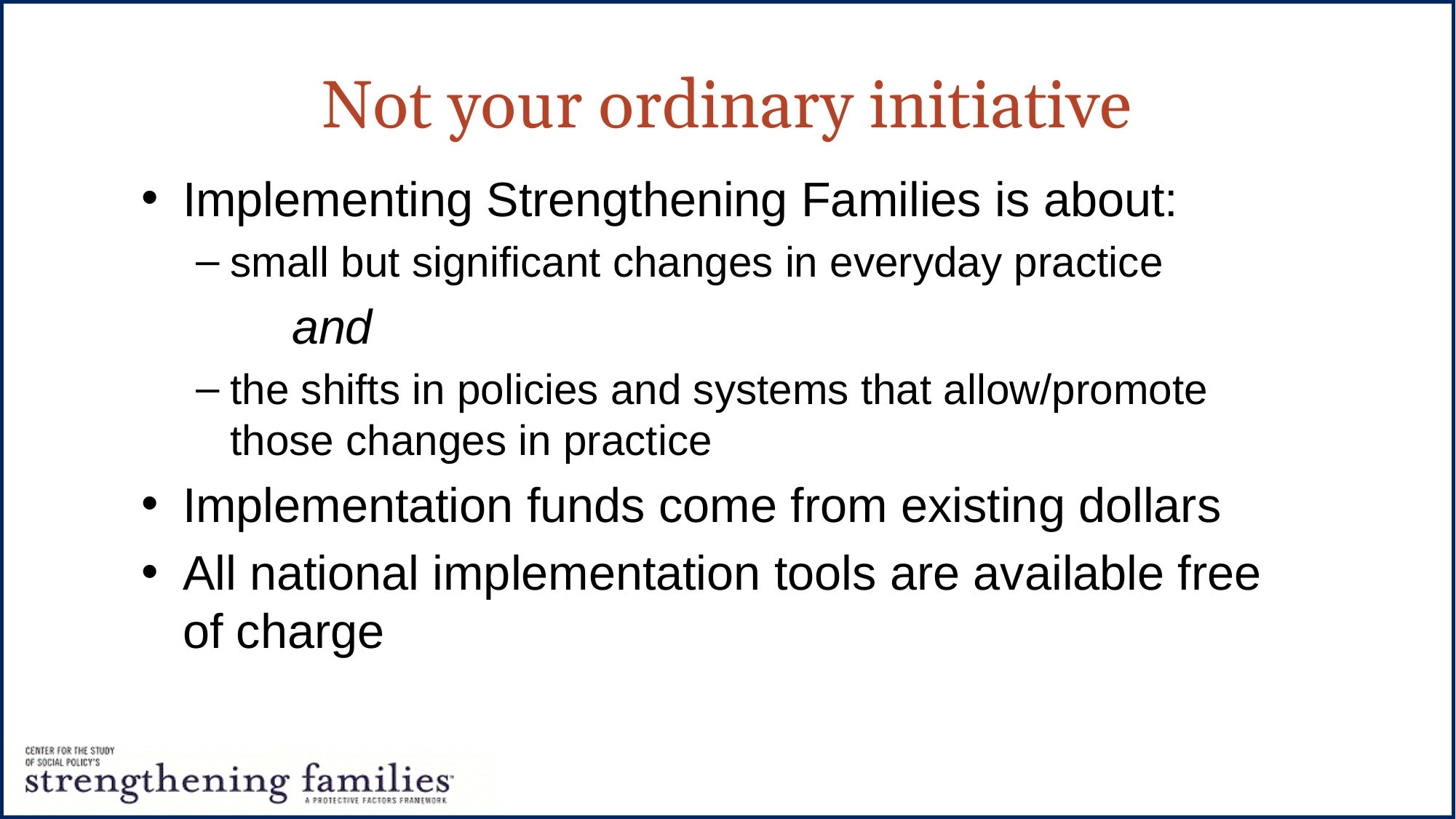

# Not your ordinary initiative
Implementing Strengthening Families is about:
small but significant changes in everyday practice
		and
the shifts in policies and systems that allow/promote those changes in practice
Implementation funds come from existing dollars
All national implementation tools are available free of charge